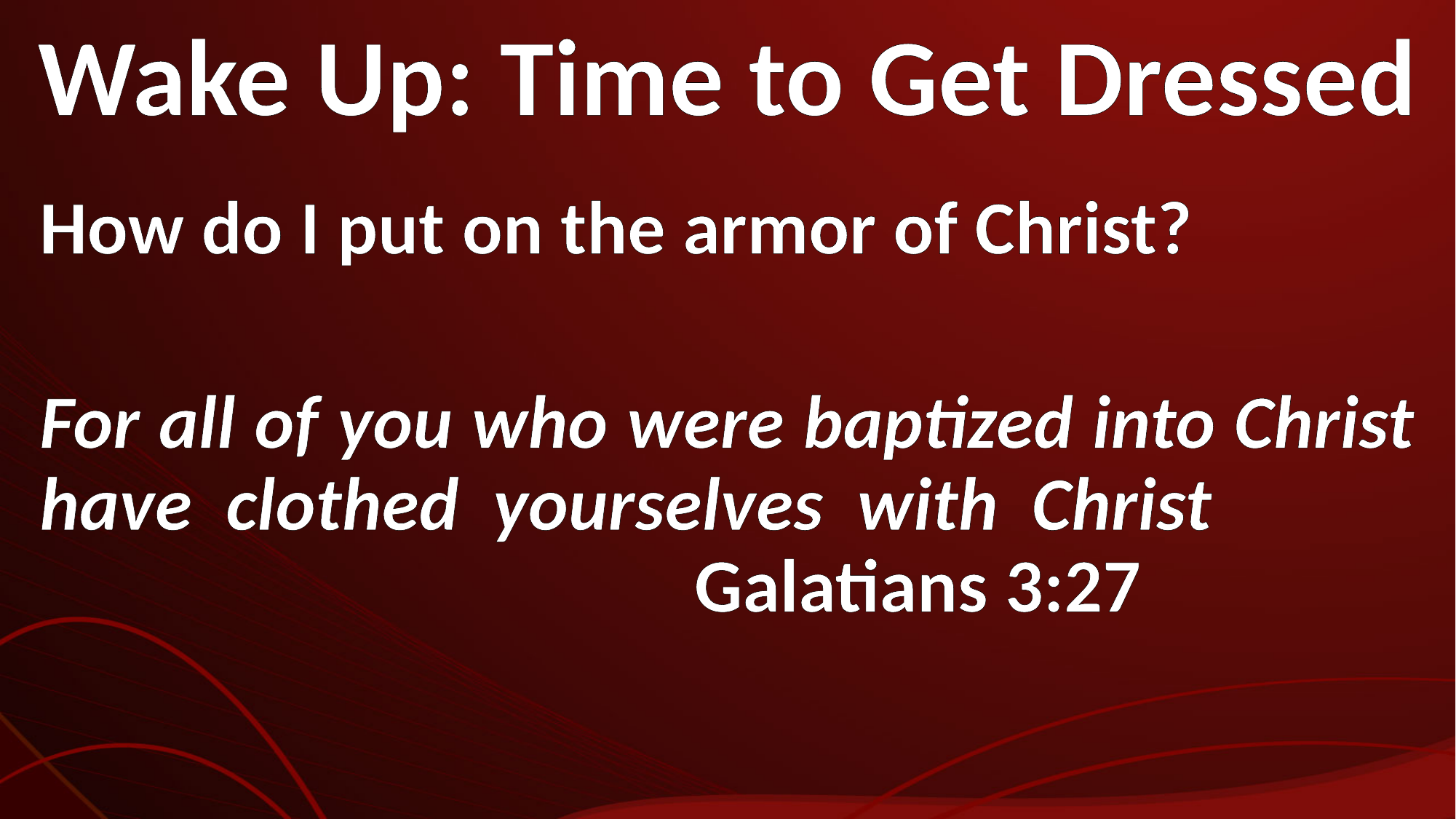

Wake Up: Time to Get Dressed
How do I put on the armor of Christ?

For all of you who were baptized into Christ have clothed yourselves with Christ								Galatians 3:27